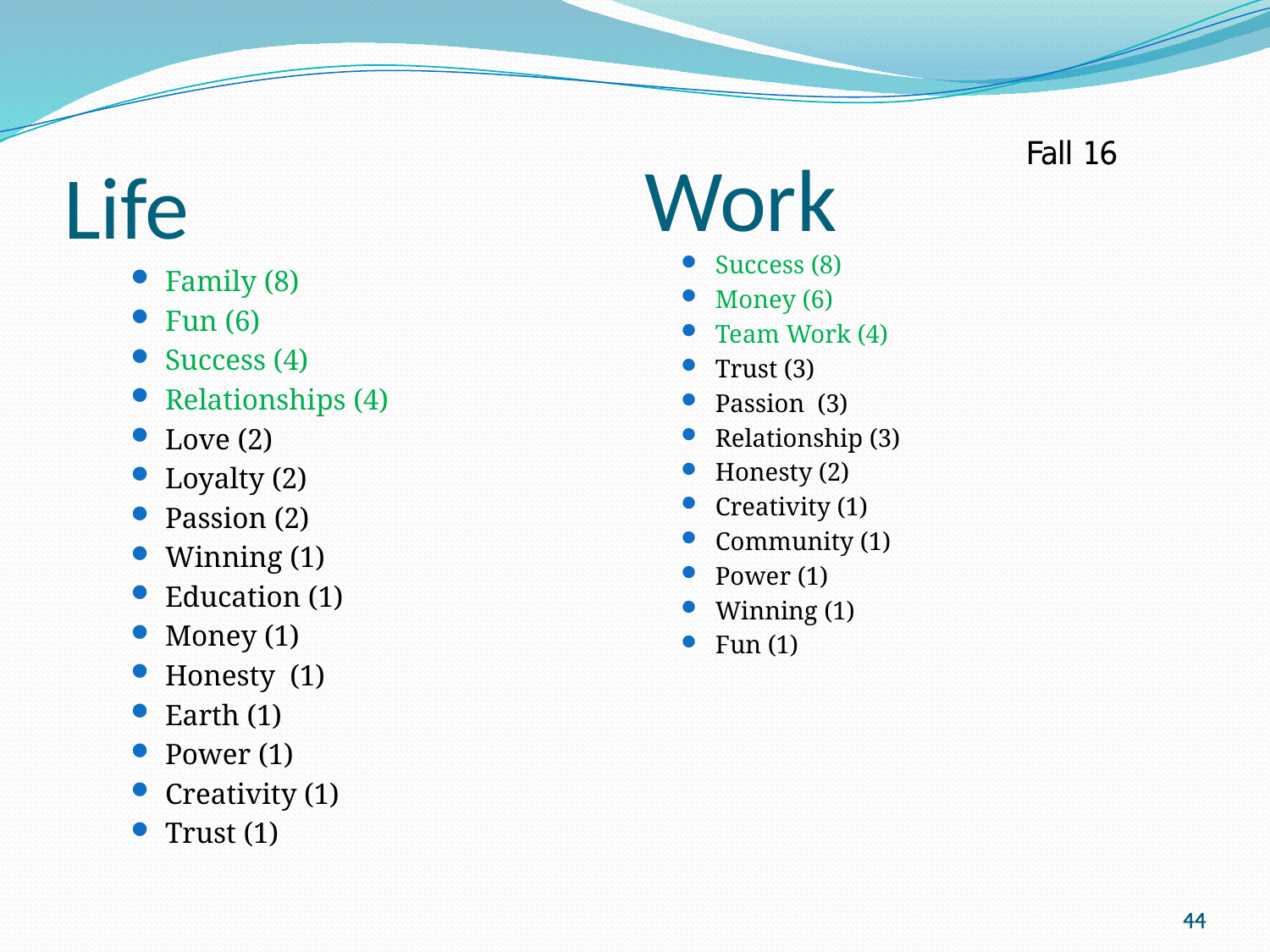

# Life
Fall 16
Work
Success (8)
Money (6)
Team Work (4)
Trust (3)
Passion  (3)
Relationship (3)
Honesty (2)
Creativity (1)
Community (1)
Power (1)
Winning (1)
Fun (1)

Family (8)
Fun (6)
Success (4)
Relationships (4)
Love (2)
Loyalty (2)
Passion (2)
Winning (1)
Education (1)
Money (1)
Honesty  (1)
Earth (1)
Power (1)
Creativity (1)
Trust (1)

44